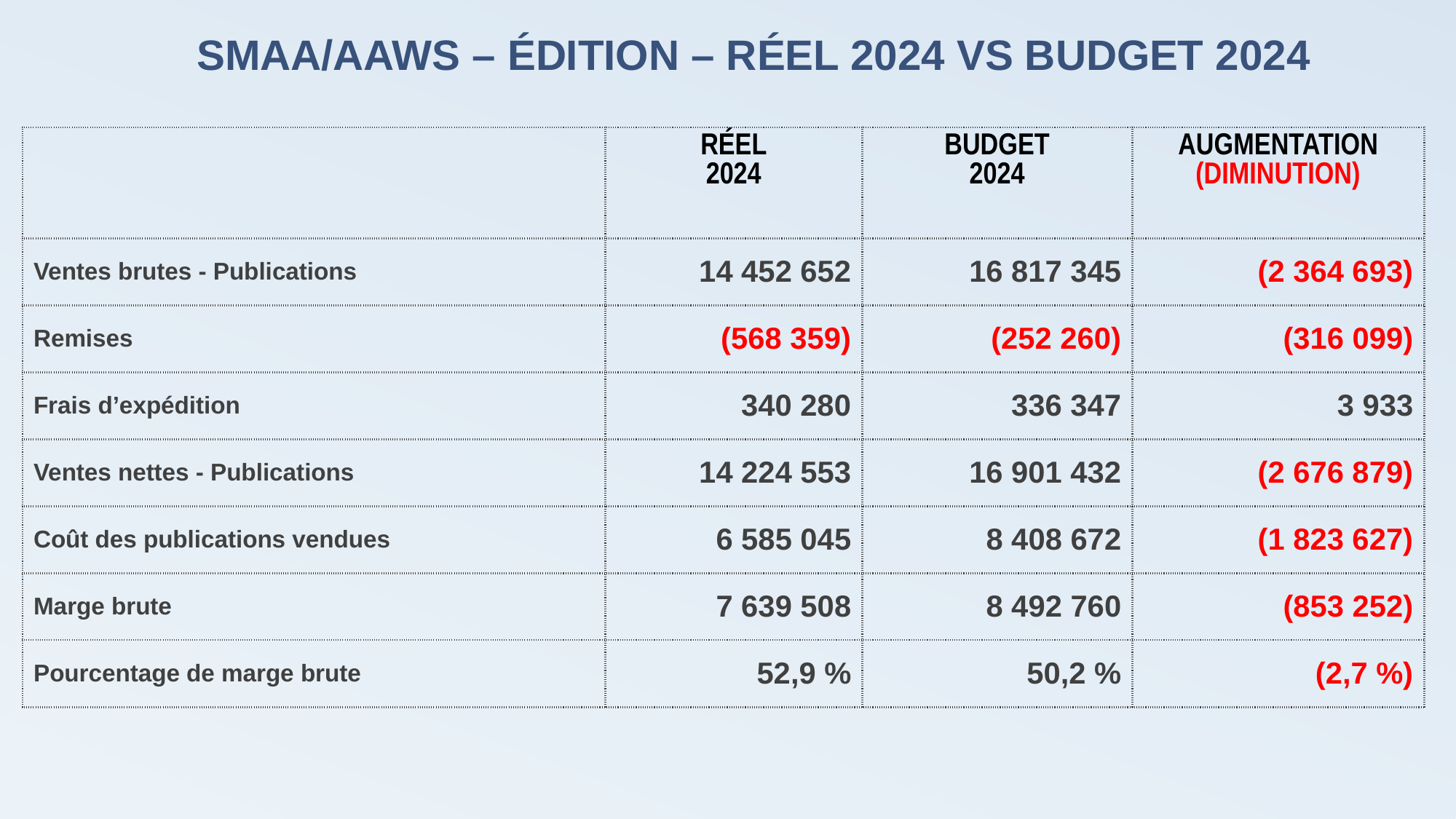

SMAA/AAWS – ÉDITION – RÉEL 2024 VS BUDGET 2024

|  | RÉEL 2024 | BUDGET 2024 | AUGMENTATION (DIMINUTION) |
| --- | --- | --- | --- |
| Ventes brutes - Publications | 14 452 652 | 16 817 345 | (2 364 693) |
| Remises | (568 359) | (252 260) | (316 099) |
| Frais d’expédition | 340 280 | 336 347 | 3 933 |
| Ventes nettes - Publications | 14 224 553 | 16 901 432 | (2 676 879) |
| Coût des publications vendues | 6 585 045 | 8 408 672 | (1 823 627) |
| Marge brute | 7 639 508 | 8 492 760 | (853 252) |
| Pourcentage de marge brute | 52,9 % | 50,2 % | (2,7 %) |